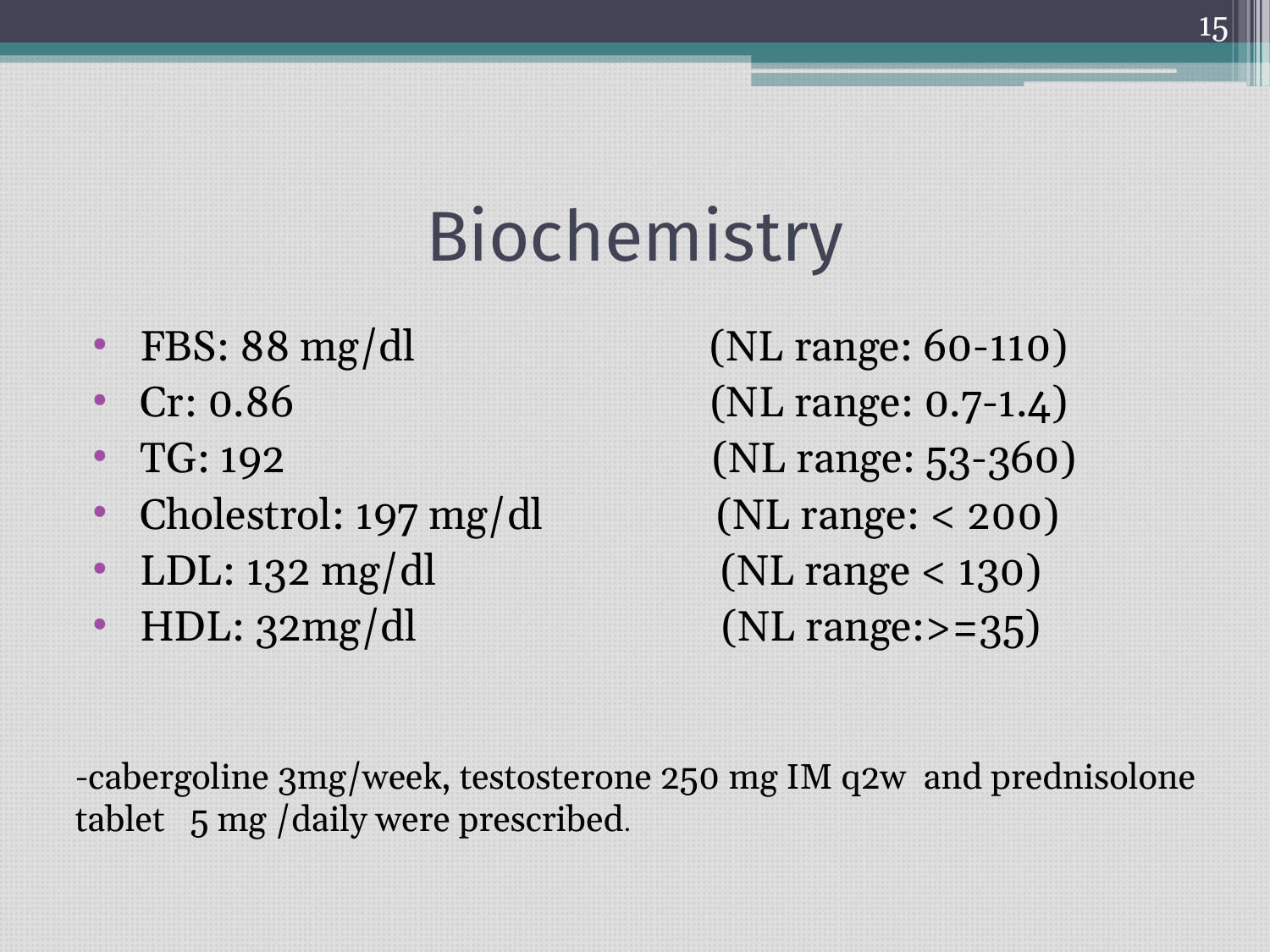

15
# Biochemistry
FBS: 88 mg/dl                             (NL range: 60-110)
Cr: 0.86                                         (NL range: 0.7-1.4)
TG: 192                                          (NL range: 53-360)
Cholestrol: 197 mg/dl                 (NL range: < 200)
LDL: 132 mg/dl                            (NL range < 130)
HDL: 32mg/dl                              (NL range:>=35)

-cabergoline 3mg/week, testosterone 250 mg IM q2w  and prednisolone tablet   5 mg /daily were prescribed.